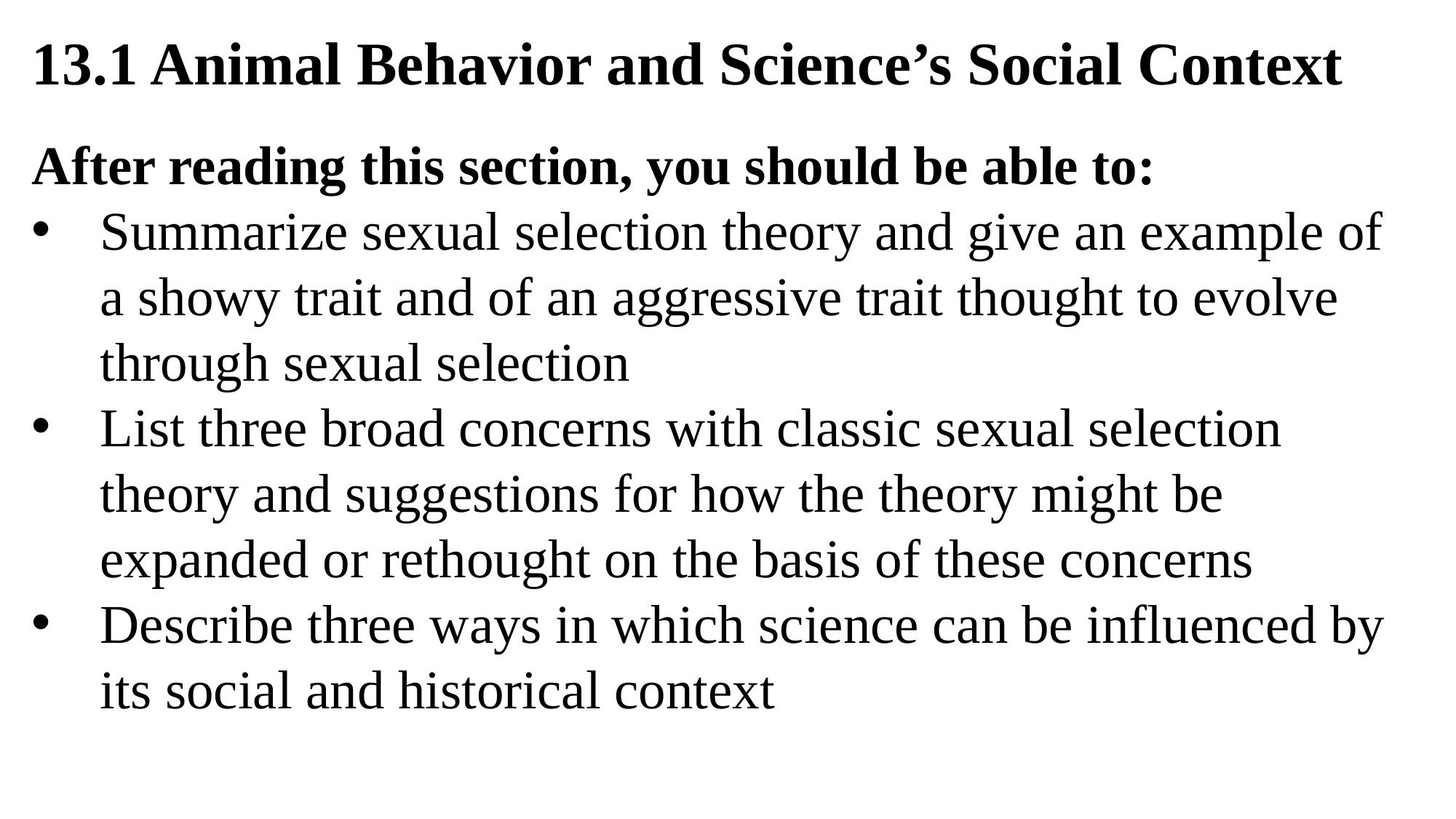

13.1 Animal Behavior and Science’s Social Context

After reading this section, you should be able to:
Summarize sexual selection theory and give an example of a showy trait and of an aggressive trait thought to evolve through sexual selection
List three broad concerns with classic sexual selection theory and suggestions for how the theory might be expanded or rethought on the basis of these concerns
Describe three ways in which science can be influenced by its social and historical context